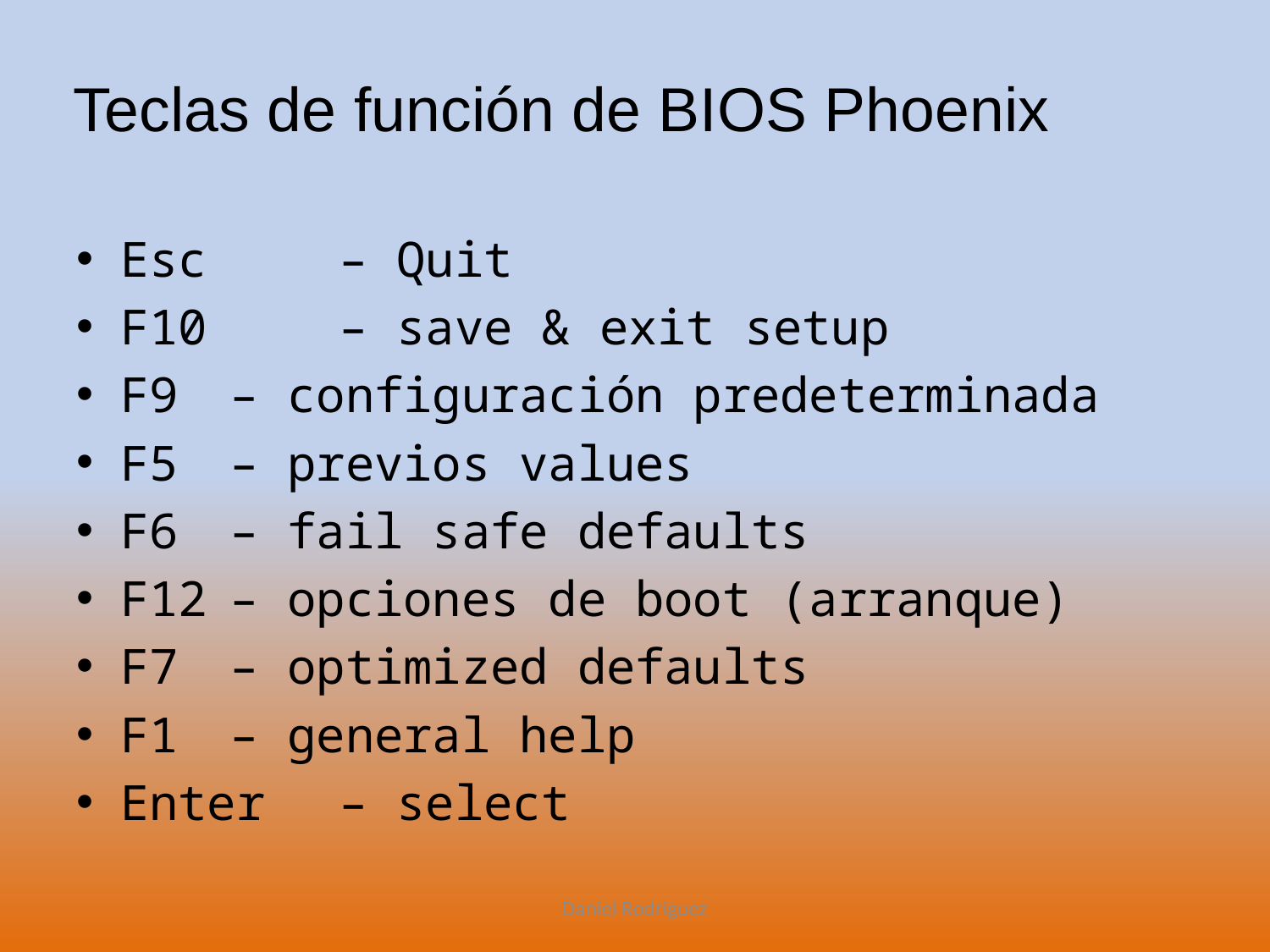

# Teclas de función de BIOS Phoenix
Esc 	– Quit
F10 	– save & exit setup
F9 	– configuración predeterminada
F5 	– previos values
F6 	– fail safe defaults
F12	– opciones de boot (arranque)
F7 	– optimized defaults
F1 	– general help
Enter 	– select
Daniel Rodriguez